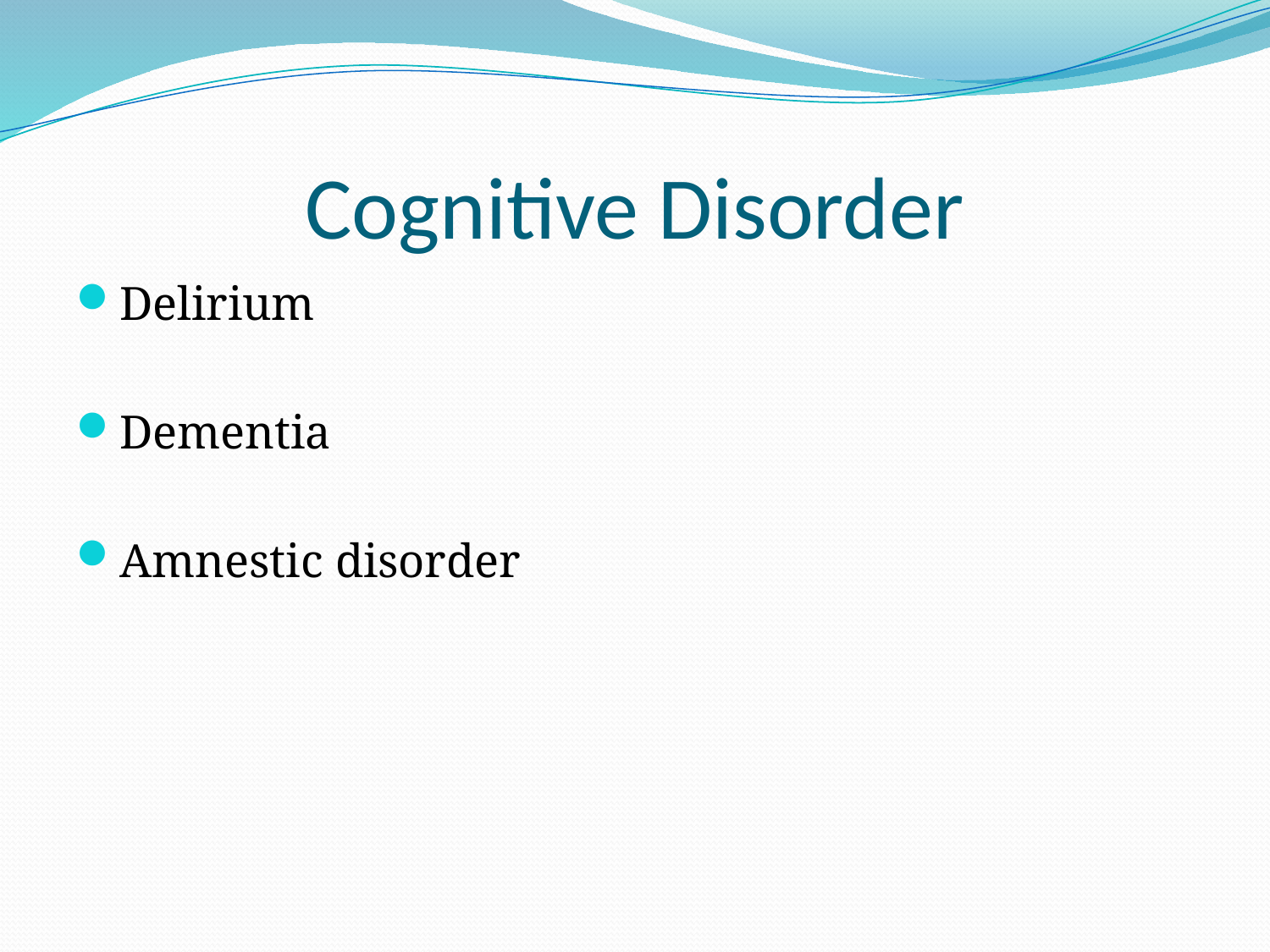

# Cognitive Disorder
Delirium

Dementia

Amnestic disorder